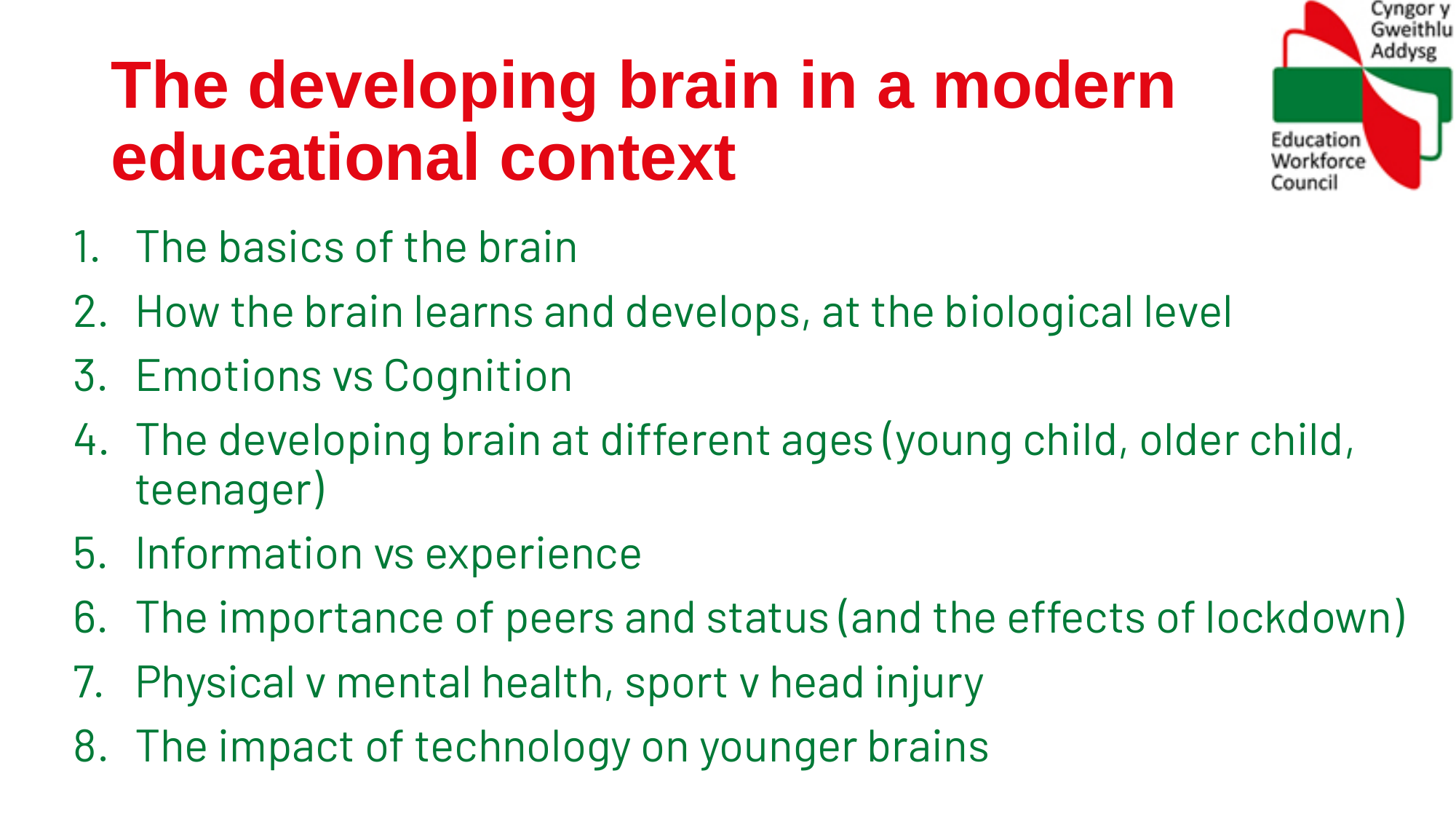

# The developing brain in a modern educational context
The basics of the brain
How the brain learns and develops, at the biological level
Emotions vs Cognition
The developing brain at different ages (young child, older child, teenager)
Information vs experience
The importance of peers and status (and the effects of lockdown)
Physical v mental health, sport v head injury
The impact of technology on younger brains